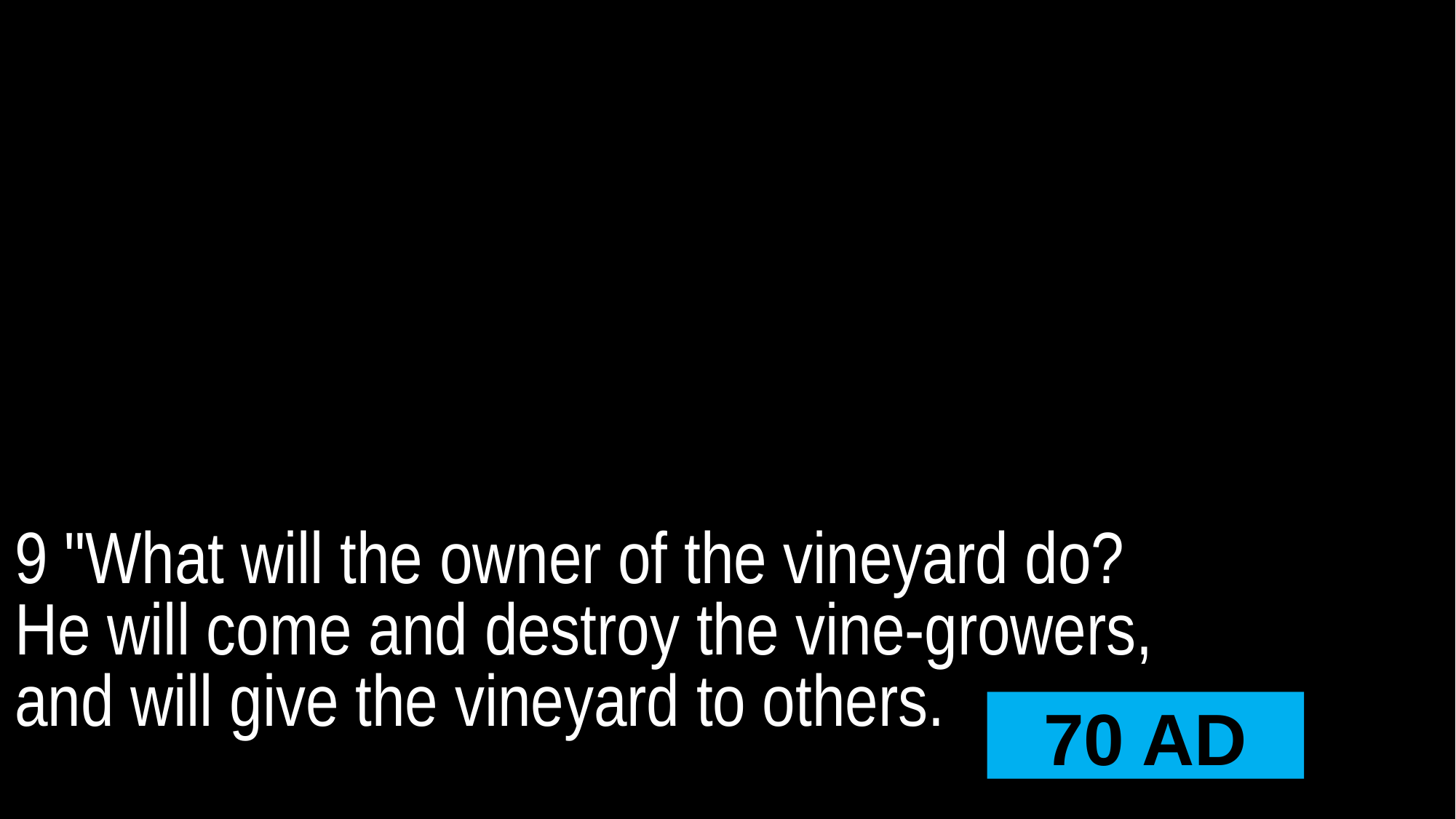

9 "What will the owner of the vineyard do?
He will come and destroy the vine-growers,
and will give the vineyard to others.
70 AD